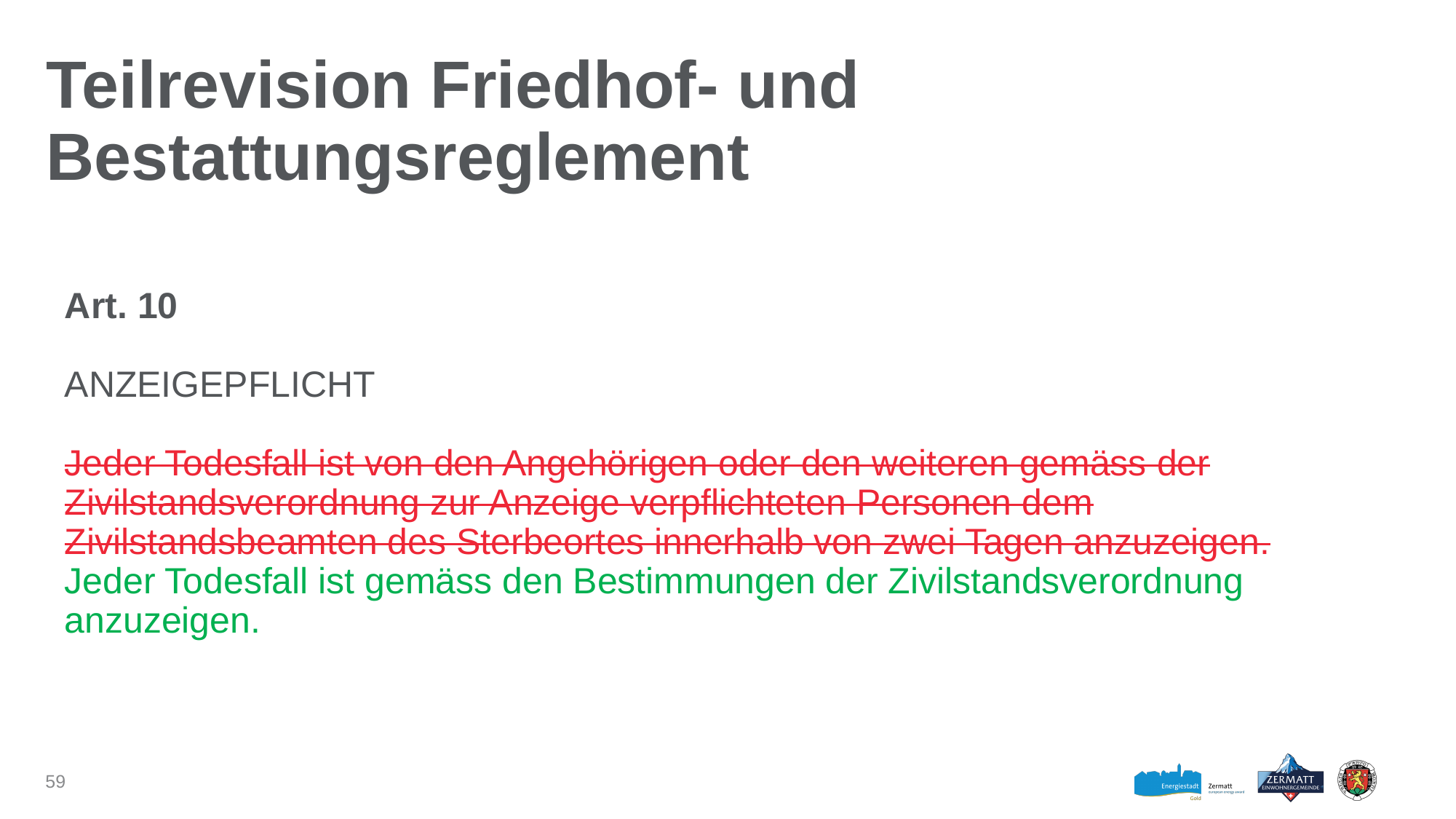

# Teilrevision Friedhof- und Bestattungsreglement
Art. 10

ANZEIGEPFLICHT

Jeder Todesfall ist von den Angehörigen oder den weiteren gemäss der Zivilstandsverordnung zur Anzeige verpflichteten Personen dem Zivilstandsbeamten des Sterbeortes innerhalb von zwei Tagen anzuzeigen.
Jeder Todesfall ist gemäss den Bestimmungen der Zivilstandsverordnung anzuzeigen.
59